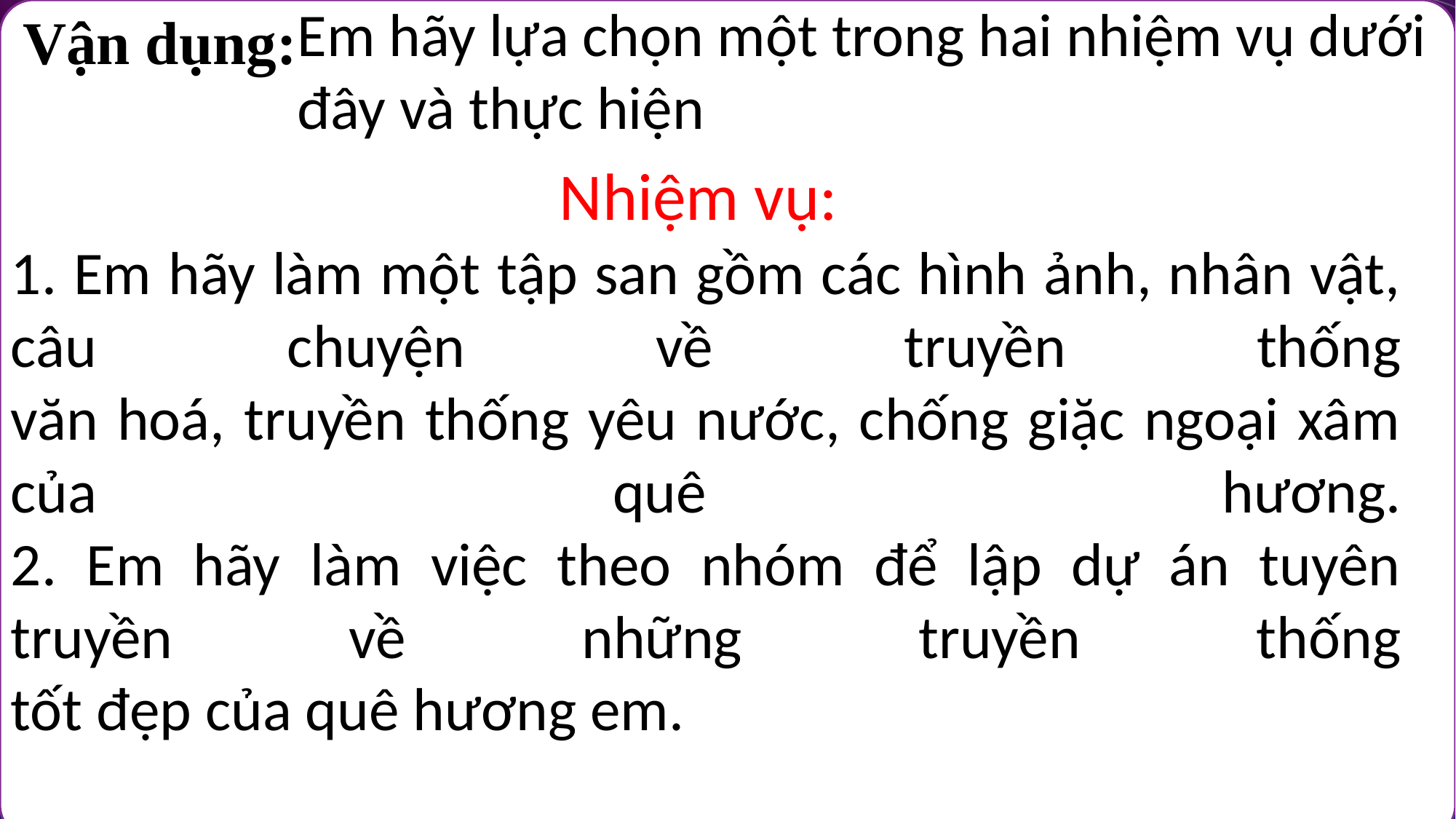

Em hãy lựa chọn một trong hai nhiệm vụ dưới đây và thực hiện
Vận dụng:
Nhiệm vụ:
1. Em hãy làm một tập san gồm các hình ảnh, nhân vật, câu chuyện về truyền thống
văn hoá, truyền thống yêu nước, chống giặc ngoại xâm của quê hương.
2. Em hãy làm việc theo nhóm để lập dự án tuyên truyền về những truyền thống
tốt đẹp của quê hương em.